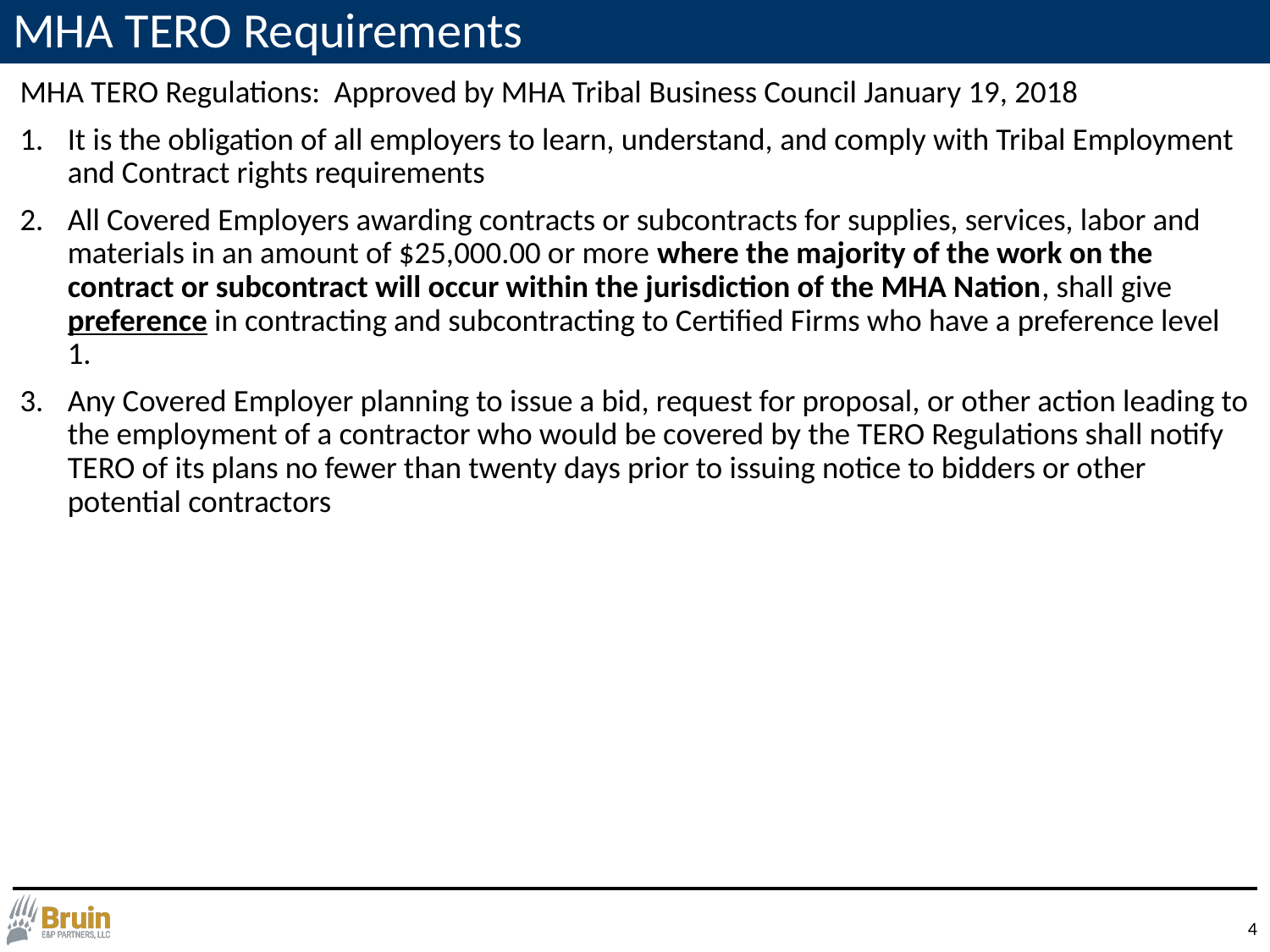

# MHA TERO Requirements
MHA TERO Regulations:  Approved by MHA Tribal Business Council January 19, 2018
It is the obligation of all employers to learn, understand, and comply with Tribal Employment and Contract rights requirements
All Covered Employers awarding contracts or subcontracts for supplies, services, labor and materials in an amount of $25,000.00 or more where the majority of the work on the contract or subcontract will occur within the jurisdiction of the MHA Nation, shall give preference in contracting and subcontracting to Certified Firms who have a preference level 1.
Any Covered Employer planning to issue a bid, request for proposal, or other action leading to the employment of a contractor who would be covered by the TERO Regulations shall notify TERO of its plans no fewer than twenty days prior to issuing notice to bidders or other potential contractors

4